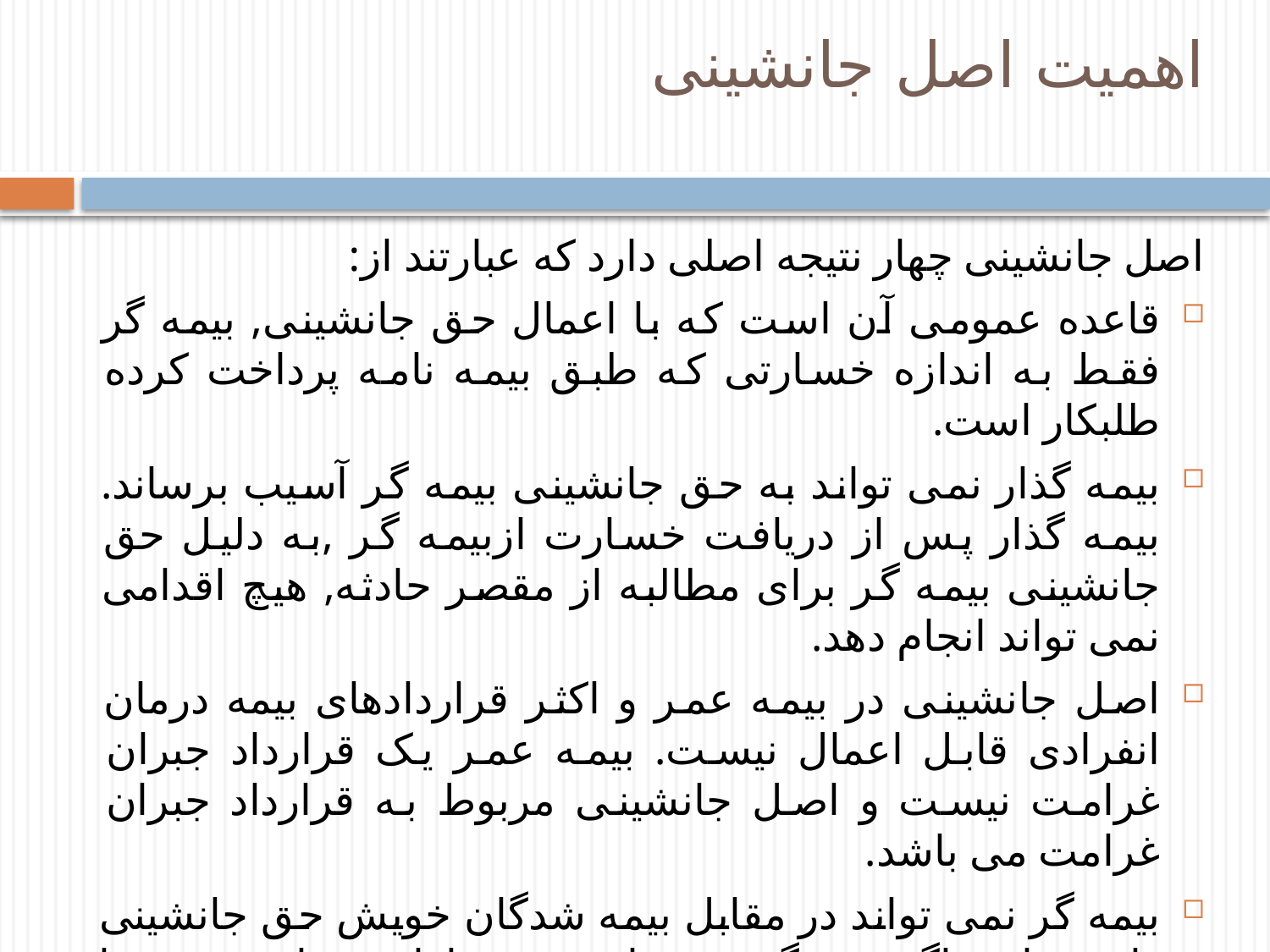

# اهمیت اصل جانشینی
اصل جانشینی چهار نتیجه اصلی دارد که عبارتند از:
قاعده عمومی آن است که با اعمال حق جانشینی, بیمه گر فقط به اندازه خسارتی که طبق بیمه نامه پرداخت کرده طلبکار است.
بیمه گذار نمی تواند به حق جانشینی بیمه گر آسیب برساند. بیمه گذار پس از دریافت خسارت ازبیمه گر ,به دلیل حق جانشینی بیمه گر برای مطالبه از مقصر حادثه, هیچ اقدامی نمی تواند انجام دهد.
اصل جانشینی در بیمه عمر و اکثر قراردادهای بیمه درمان انفرادی قابل اعمال نیست. بیمه عمر یک قرارداد جبران غرامت نیست و اصل جانشینی مربوط به قرارداد جبران غرامت می باشد.
بیمه گر نمی تواند در مقابل بیمه شدگان خویش حق جانشینی داشته باشد.اگر بیمه گر می توانست خسارات پرداختی خود را از افراد تحت پوشش خود بازیافت کند,هدف اصلی خرید بیمه نامه زیر سوال می رفت.